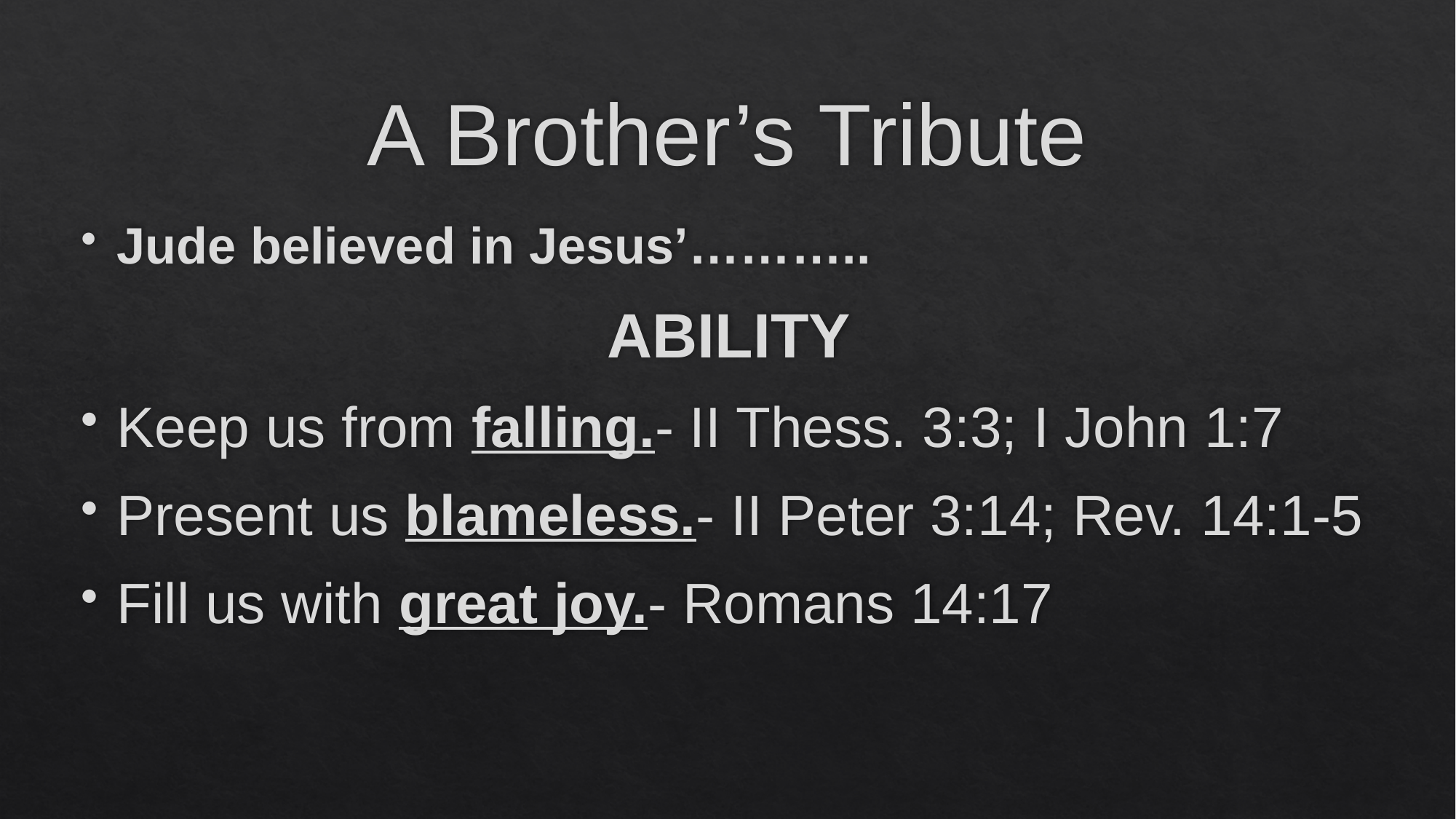

# A Brother’s Tribute
Jude believed in Jesus’………..
ABILITY
Keep us from falling.- II Thess. 3:3; I John 1:7
Present us blameless.- II Peter 3:14; Rev. 14:1-5
Fill us with great joy.- Romans 14:17